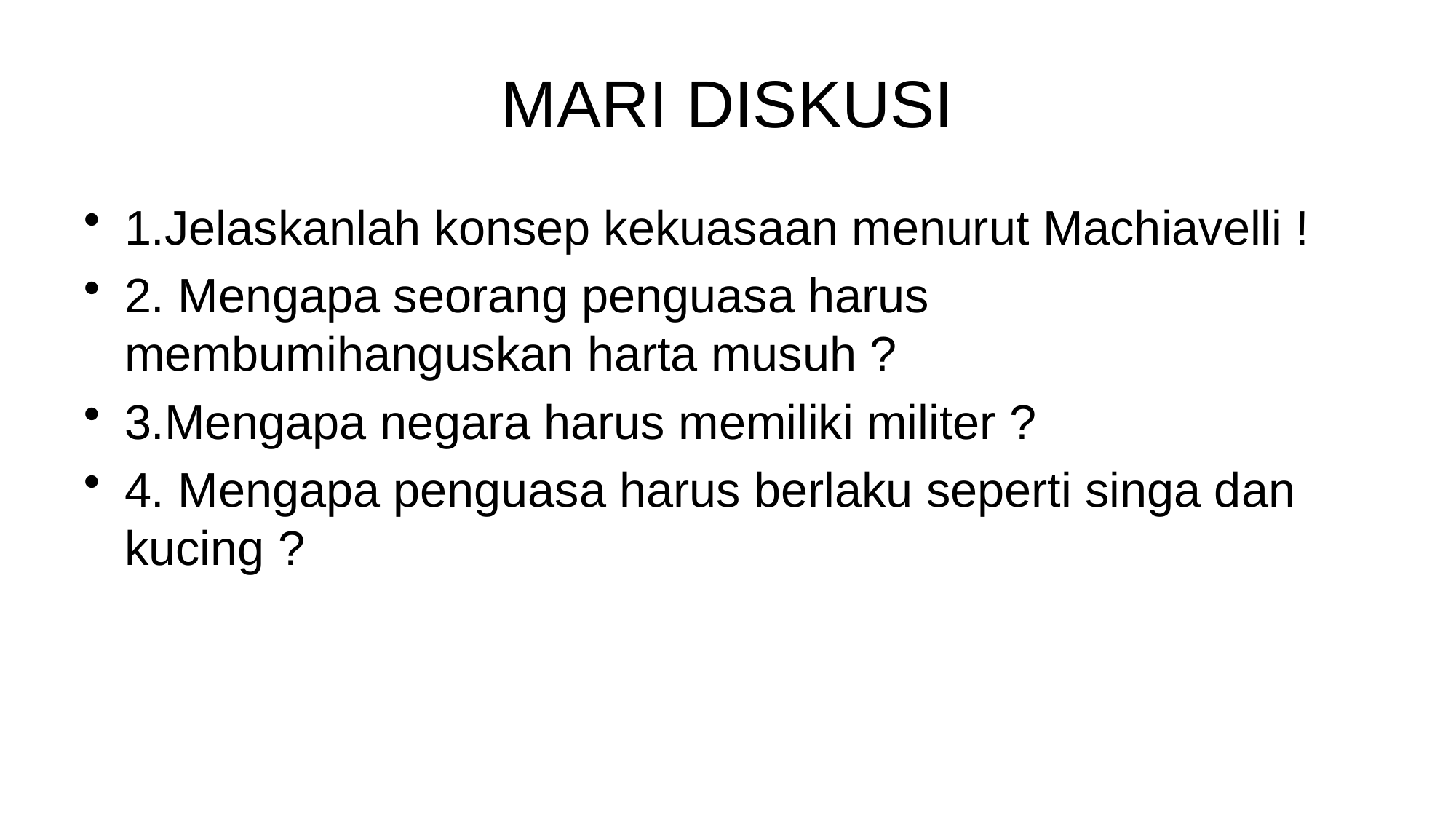

# MARI DISKUSI
1.Jelaskanlah konsep kekuasaan menurut Machiavelli !
2. Mengapa seorang penguasa harus membumihanguskan harta musuh ?
3.Mengapa negara harus memiliki militer ?
4. Mengapa penguasa harus berlaku seperti singa dan kucing ?